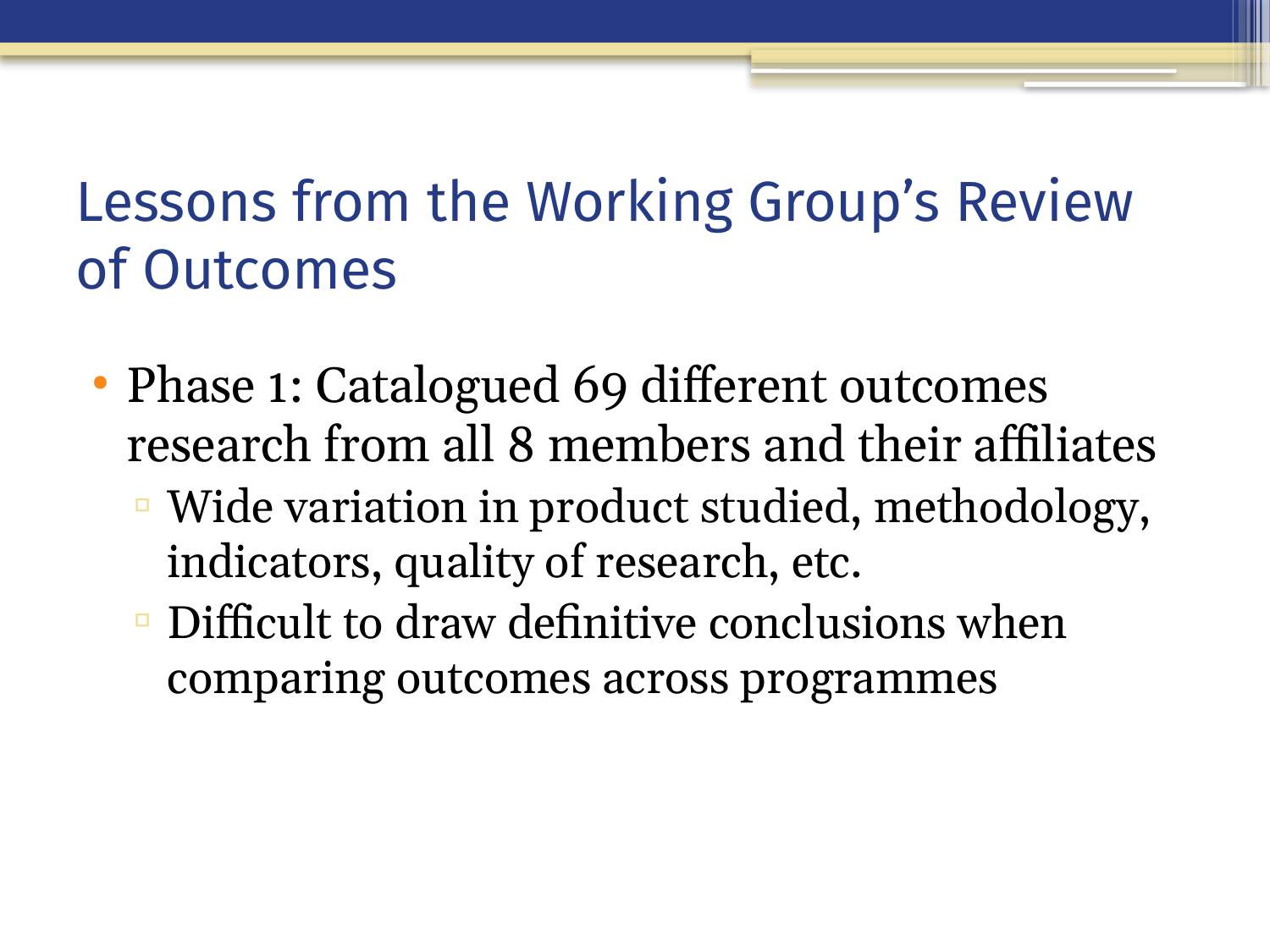

# Lessons from the Working Group’s Review of Outcomes
Phase 1: Catalogued 69 different outcomes research from all 8 members and their affiliates
Wide variation in product studied, methodology, indicators, quality of research, etc.
Difficult to draw definitive conclusions when comparing outcomes across programmes